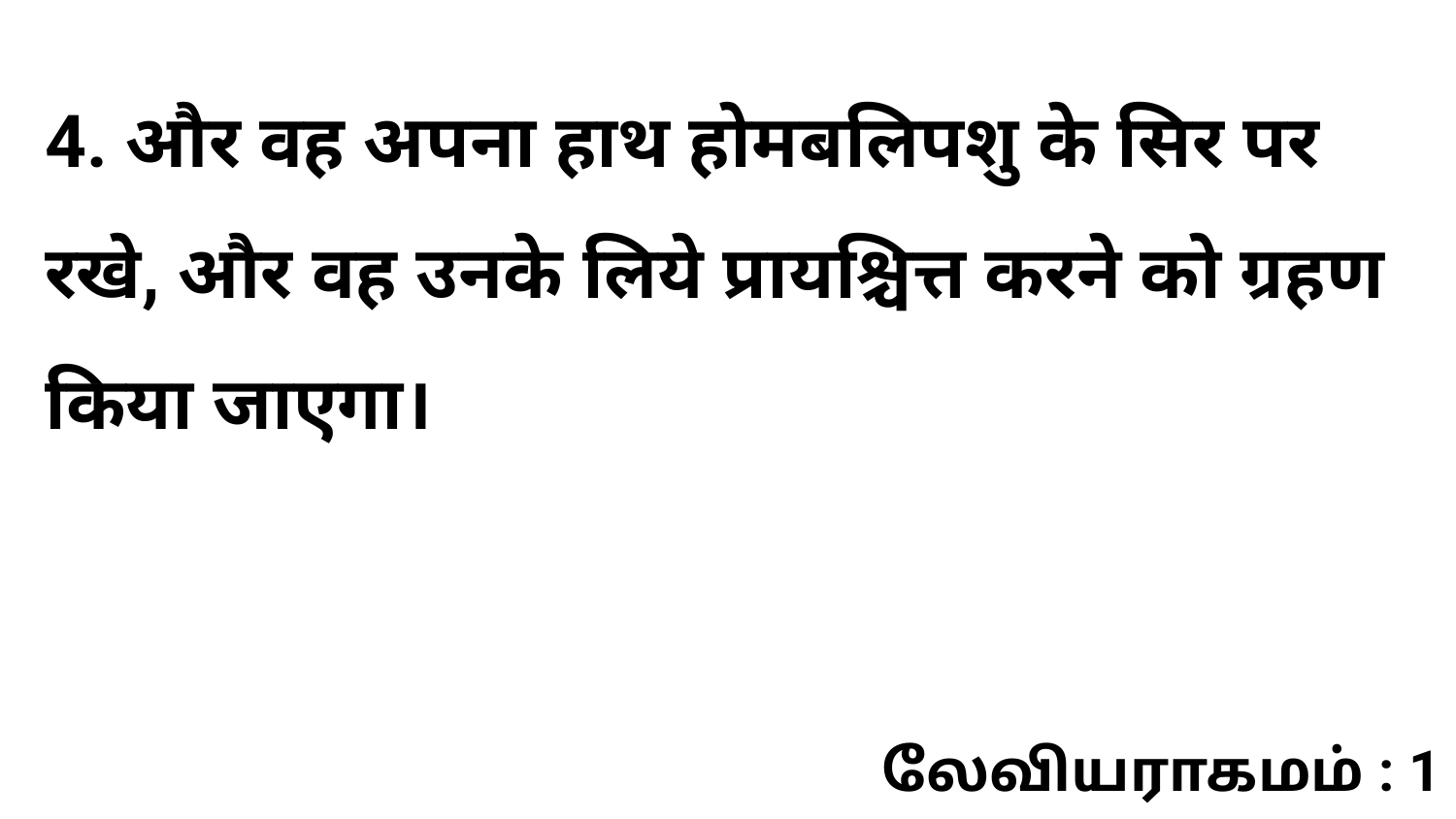

4. और वह अपना हाथ होमबलिपशु के सिर पर रखे, और वह उनके लिये प्रायश्चित्त करने को ग्रहण किया जाएगा।
லேவியராகமம் : 1